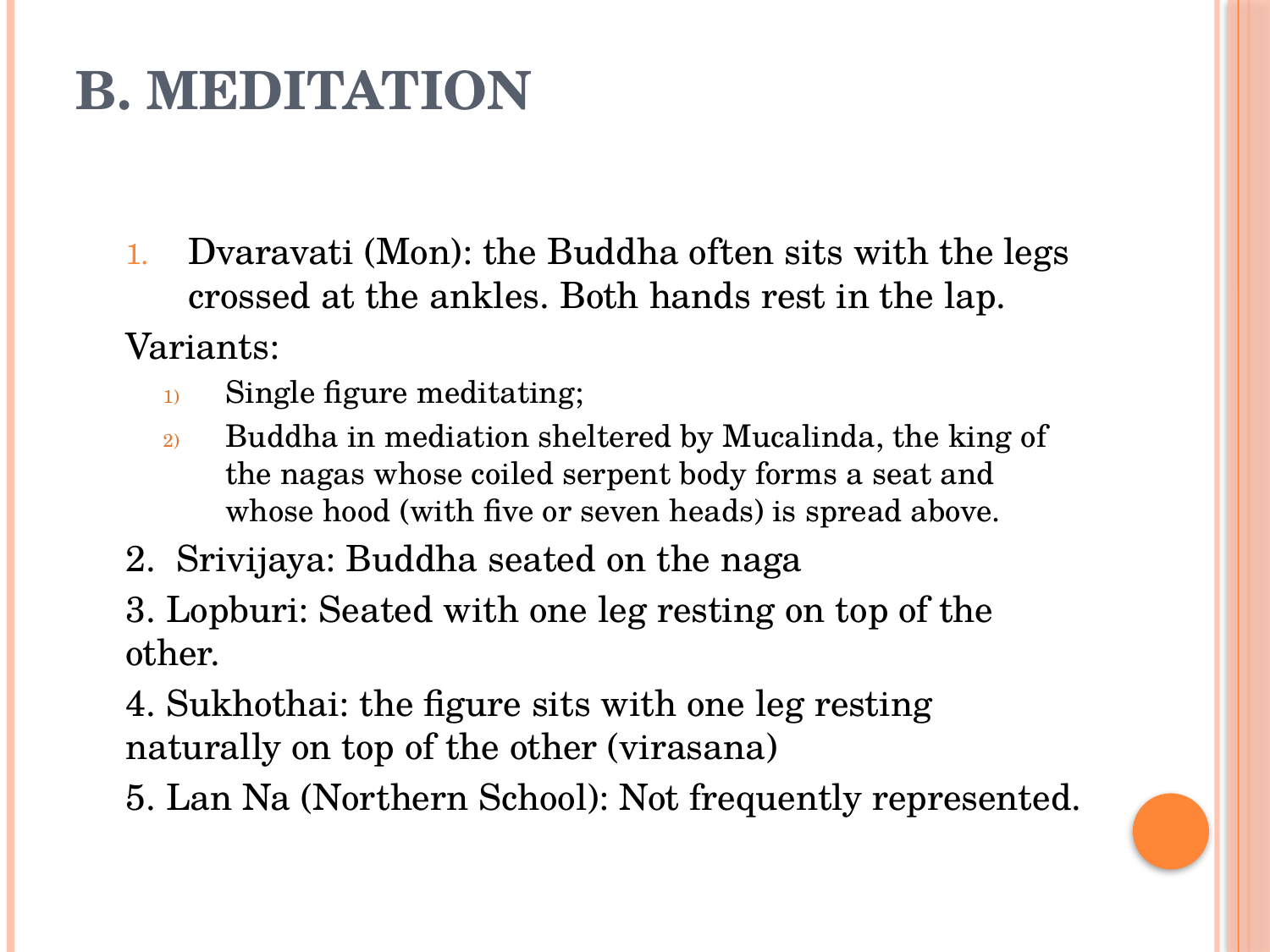

# B. Meditation
Dvaravati (Mon): the Buddha often sits with the legs crossed at the ankles. Both hands rest in the lap.
Variants:
Single figure meditating;
Buddha in mediation sheltered by Mucalinda, the king of the nagas whose coiled serpent body forms a seat and whose hood (with five or seven heads) is spread above.
2.  Srivijaya: Buddha seated on the naga
3. Lopburi: Seated with one leg resting on top of the other.
4. Sukhothai: the figure sits with one leg resting naturally on top of the other (virasana)
5. Lan Na (Northern School): Not frequently represented.